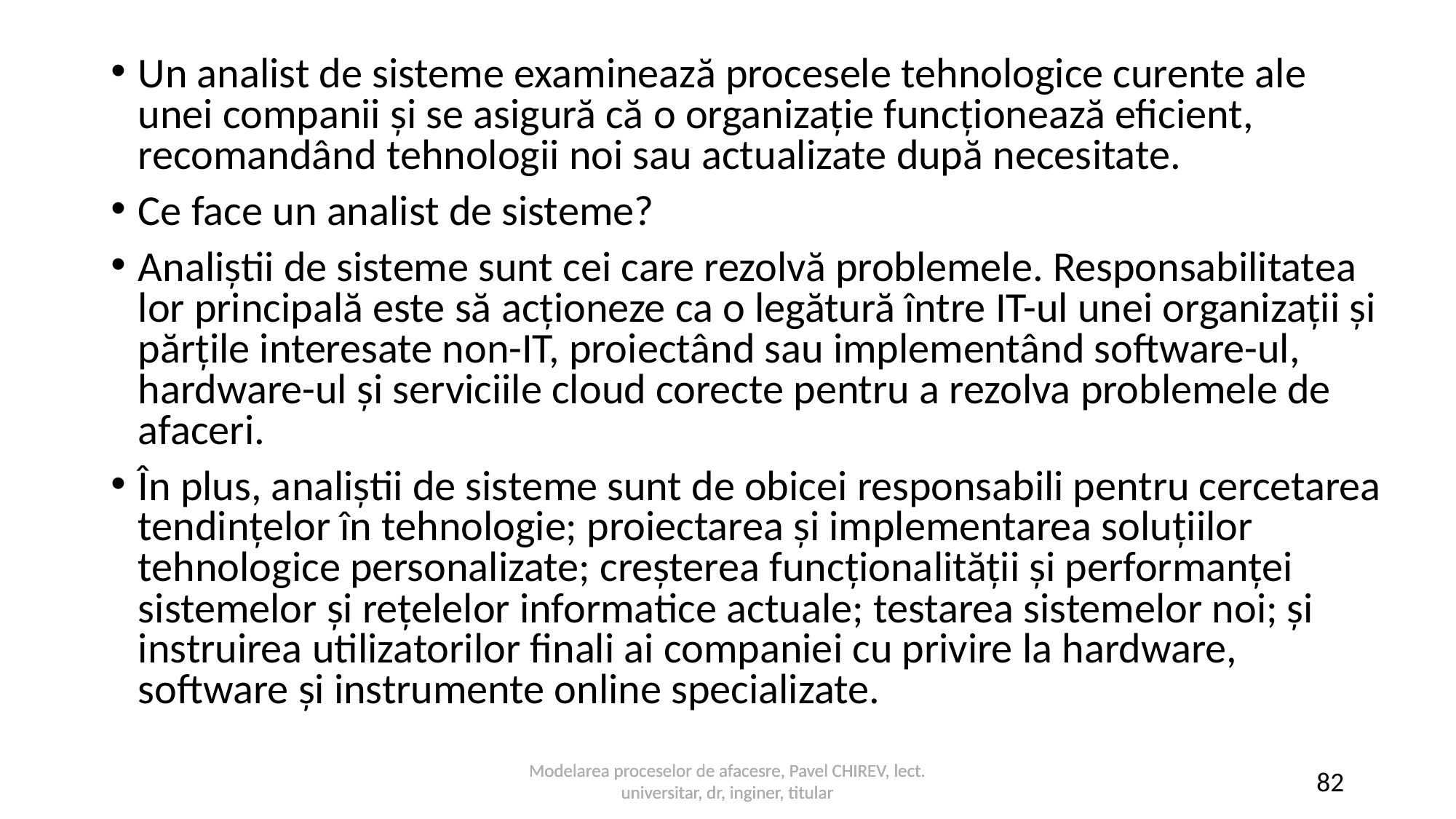

Un analist de sisteme examinează procesele tehnologice curente ale unei companii și se asigură că o organizație funcționează eficient, recomandând tehnologii noi sau actualizate după necesitate.
Ce face un analist de sisteme?
Analiștii de sisteme sunt cei care rezolvă problemele. Responsabilitatea lor principală este să acționeze ca o legătură între IT-ul unei organizații și părțile interesate non-IT, proiectând sau implementând software-ul, hardware-ul și serviciile cloud corecte pentru a rezolva problemele de afaceri.
În plus, analiștii de sisteme sunt de obicei responsabili pentru cercetarea tendințelor în tehnologie; proiectarea și implementarea soluțiilor tehnologice personalizate; creșterea funcționalității și performanței sistemelor și rețelelor informatice actuale; testarea sistemelor noi; și instruirea utilizatorilor finali ai companiei cu privire la hardware, software și instrumente online specializate.
Modelarea proceselor de afacesre, Pavel CHIREV, lect. universitar, dr, inginer, titular
Modelarea proceselor de afacesre, Pavel CHIREV, lect. universitar, dr, inginer, titular
82